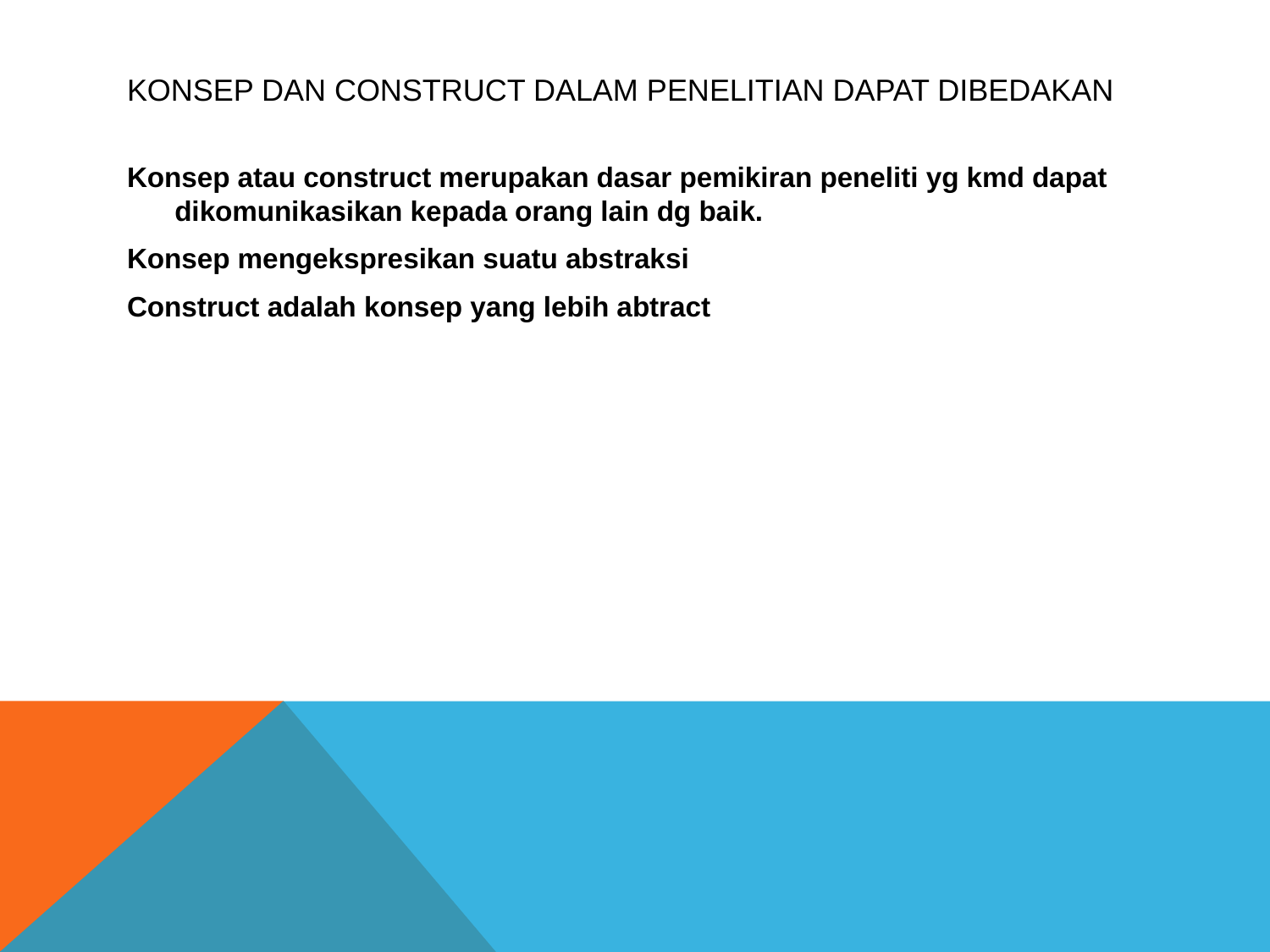

# Konsep dan construct dalam penelitian dapat dibedakan
Konsep atau construct merupakan dasar pemikiran peneliti yg kmd dapat dikomunikasikan kepada orang lain dg baik.
Konsep mengekspresikan suatu abstraksi
Construct adalah konsep yang lebih abtract